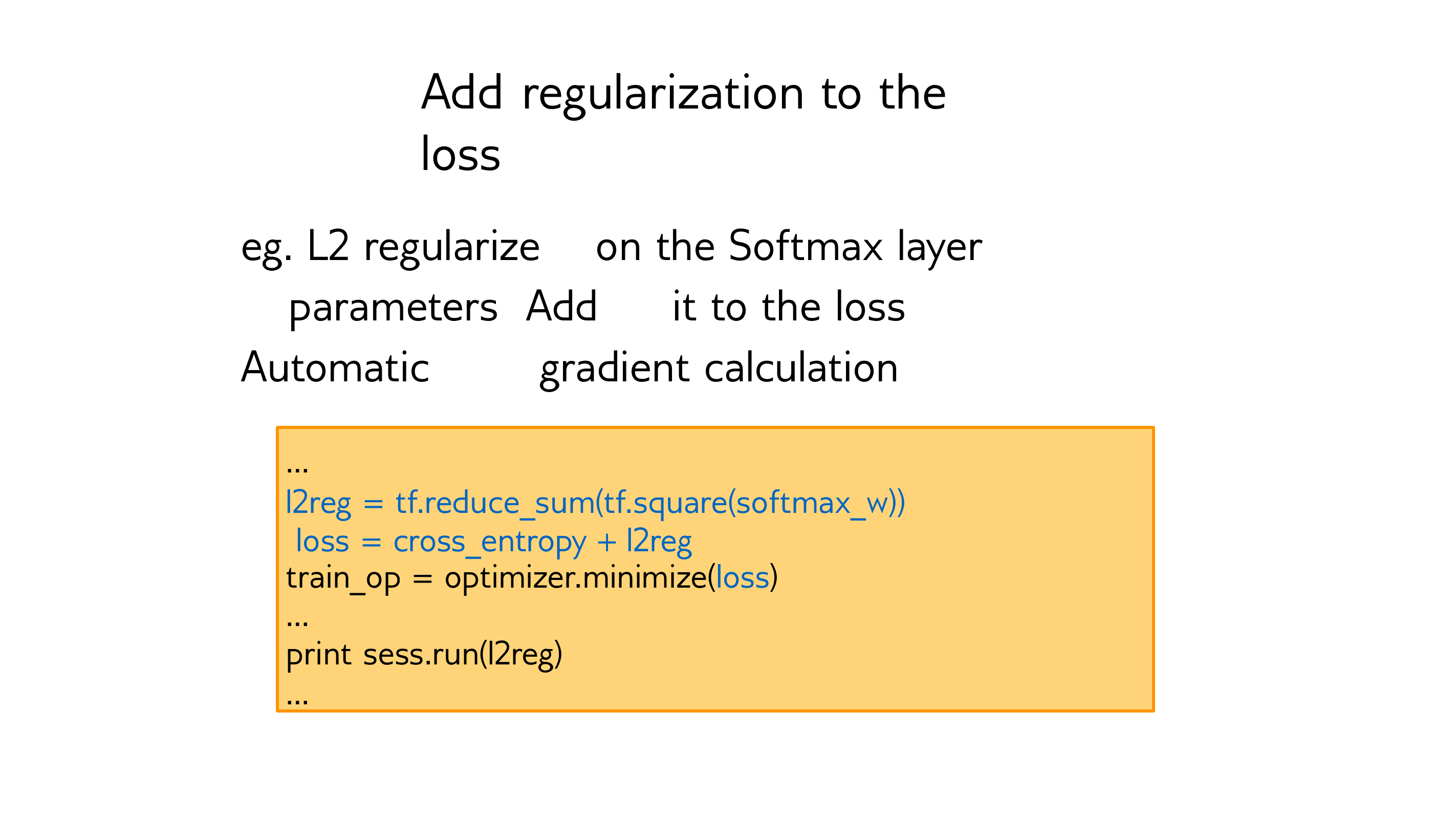

# Add	regularization to the loss
eg. L2 regularize	on the Softmax layer parameters  Add	it to the loss
Automatic	gradient calculation
…
l2reg = tf.reduce_sum(tf.square(softmax_w))  loss = cross_entropy + l2reg
train_op = optimizer.minimize(loss)
…
print sess.run(l2reg)
…